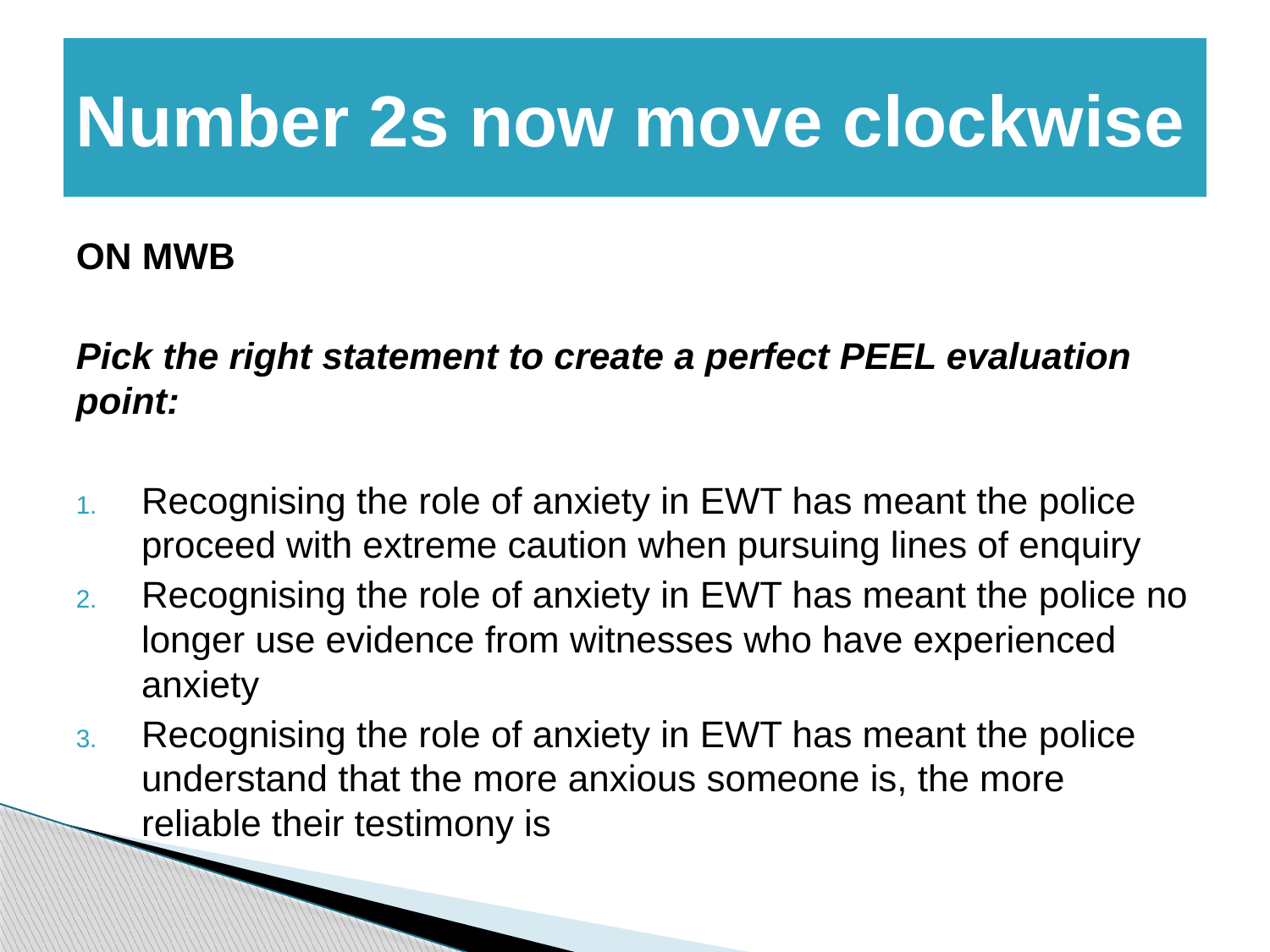

# Number 2s now move clockwise
ON MWB

Pick the right statement to create a perfect PEEL evaluation point:

Recognising the role of anxiety in EWT has meant the police proceed with extreme caution when pursuing lines of enquiry
Recognising the role of anxiety in EWT has meant the police no longer use evidence from witnesses who have experienced anxiety
Recognising the role of anxiety in EWT has meant the police understand that the more anxious someone is, the more reliable their testimony is